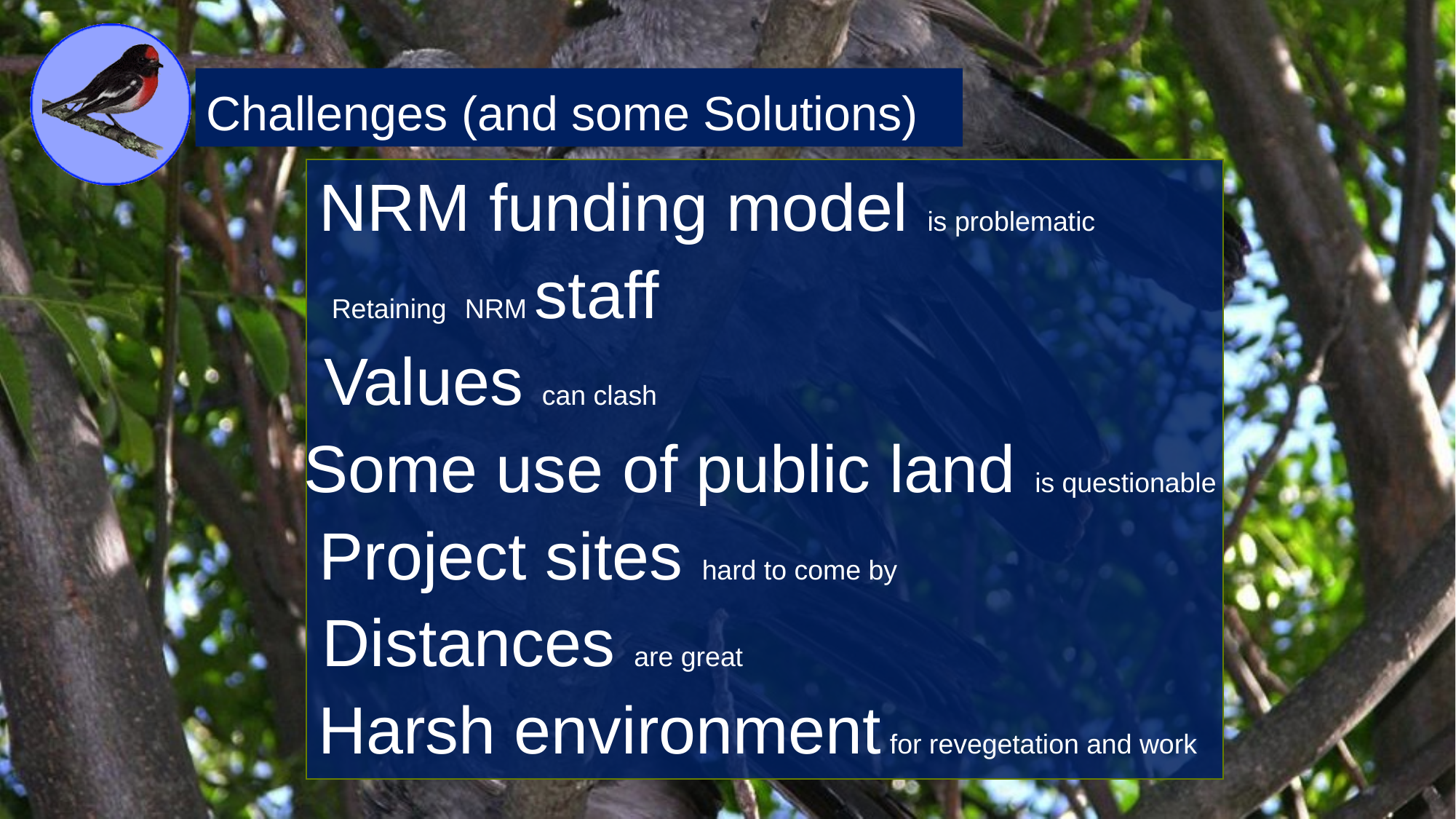

Challenges (and some Solutions)

NRM funding model is problematic
Retaining NRM staff
Values can clash
Some use of public land is questionable
Project sites hard to come by
Distances are great
Harsh environment for revegetation and work